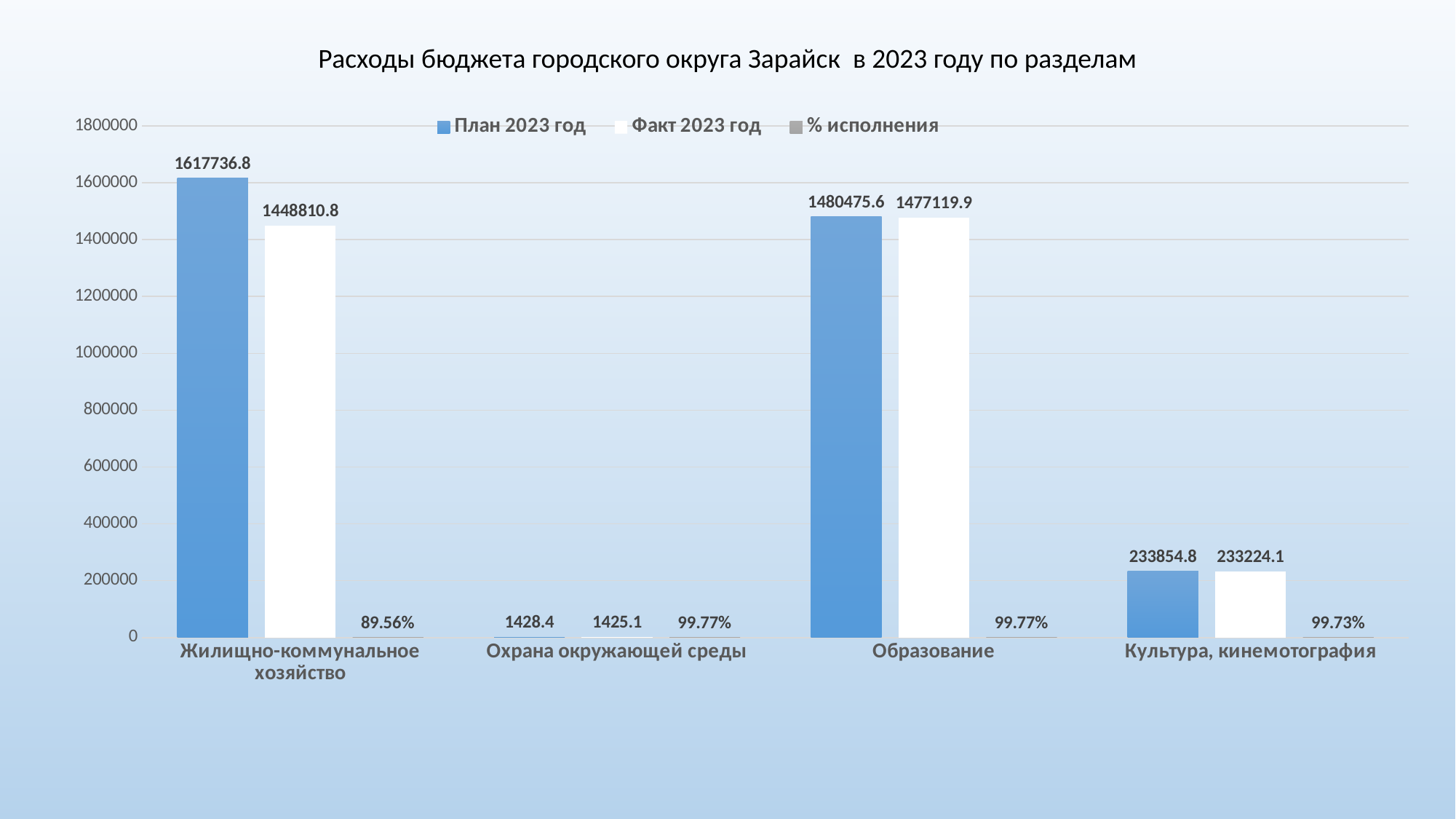

# Расходы бюджета городского округа Зарайск  в 2023 году по разделам

### Chart

| Category | План 2023 год | Факт 2023 год | % исполнения |
|---|---|---|---|
| Жилищно-коммунальное хозяйство | 1617736.8 | 1448810.8 | 0.8955788110896655 |
| Охрана окружающей среды | 1428.4 | 1425.1 | 0.9976897227667318 |
| Образование | 1480475.6 | 1477119.9 | 0.9977333635218303 |
| Культура, кинемотография | 233854.8 | 233224.1 | 0.9973030273485941 |